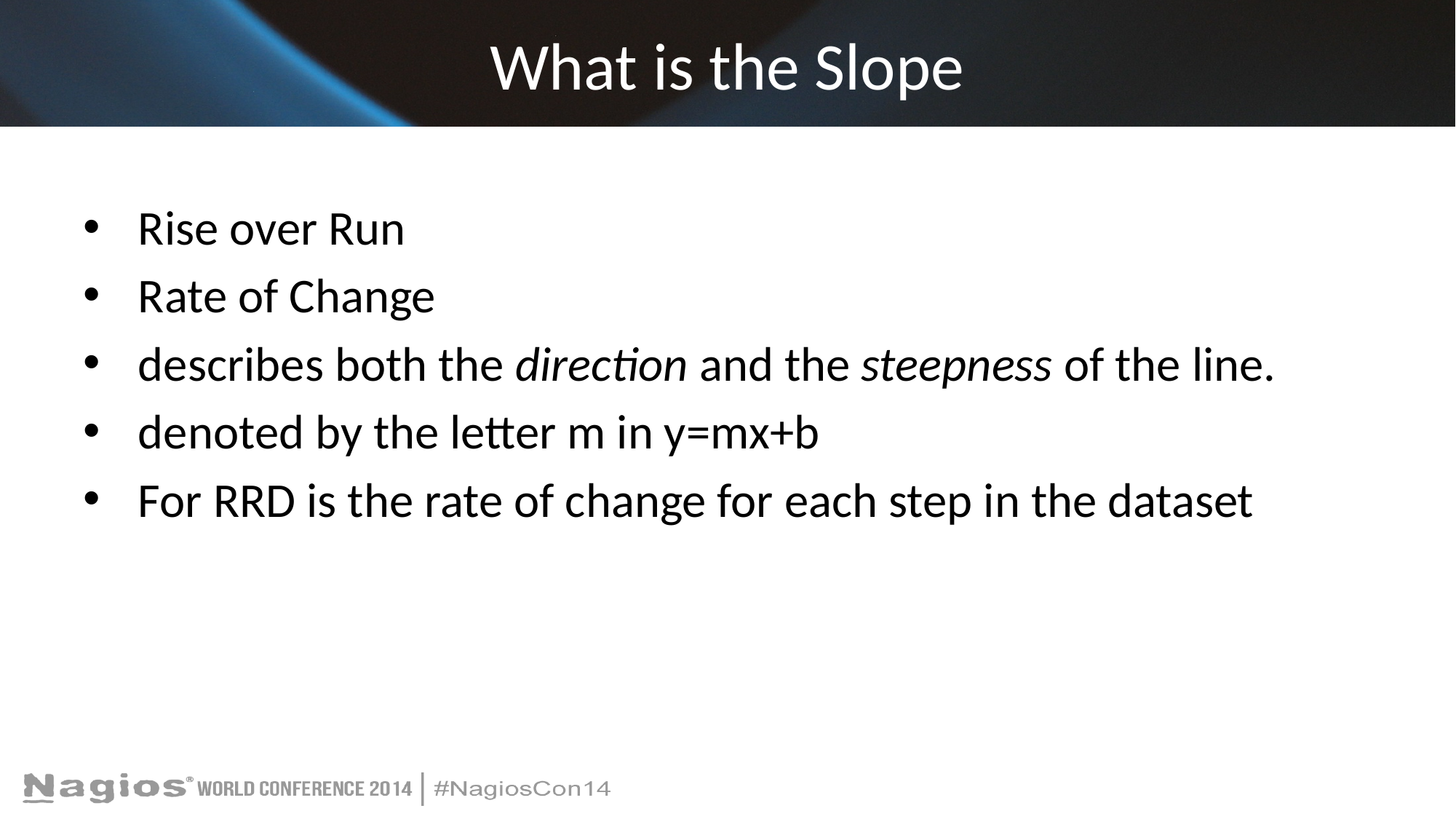

# What is the Slope
Rise over Run
Rate of Change
describes both the direction and the steepness of the line.
denoted by the letter m in y=mx+b
For RRD is the rate of change for each step in the dataset